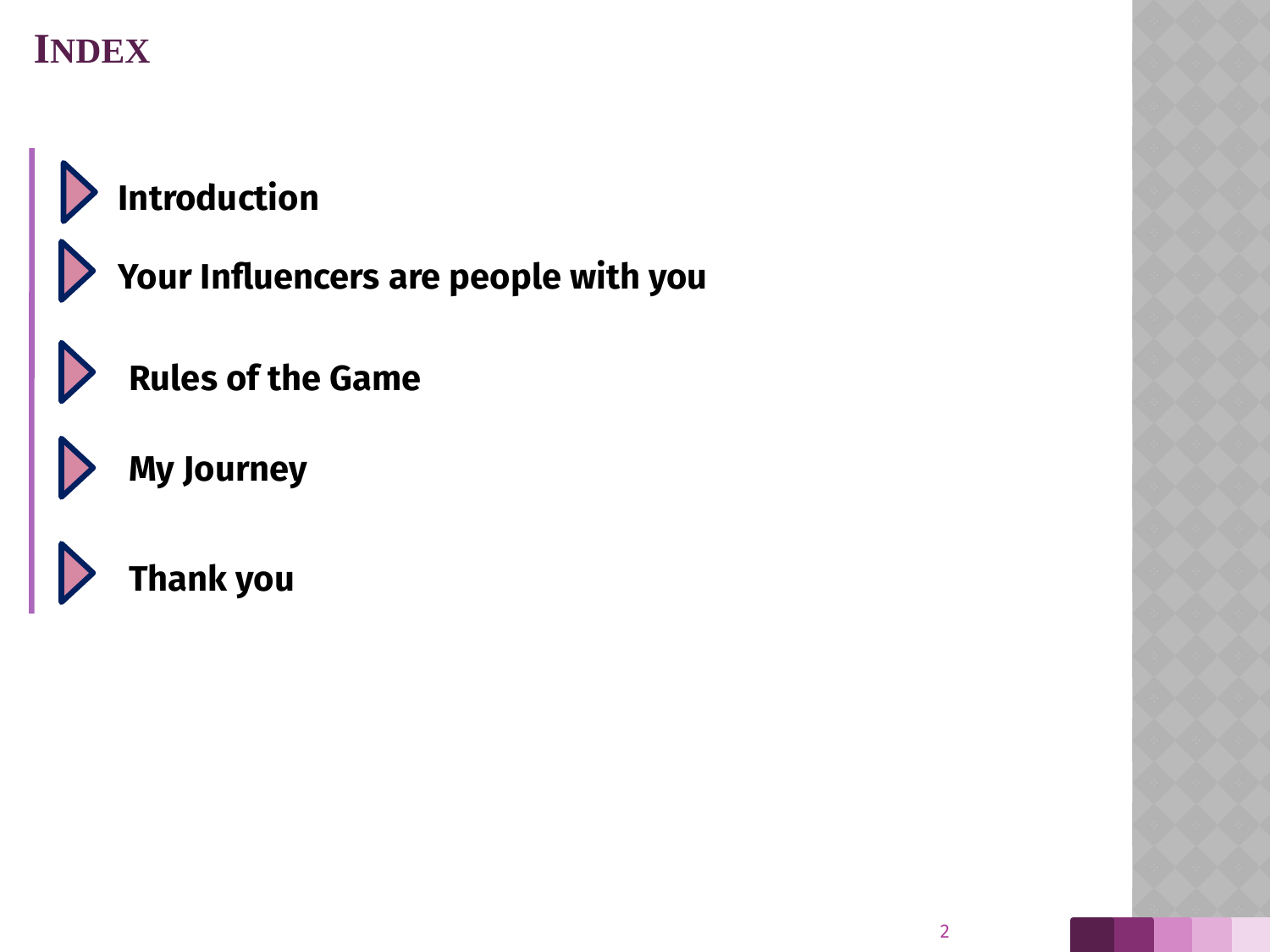

INDEX
Introduction

Your Influencers are people with you

Rules of the Game

My Journey

Thank you

2